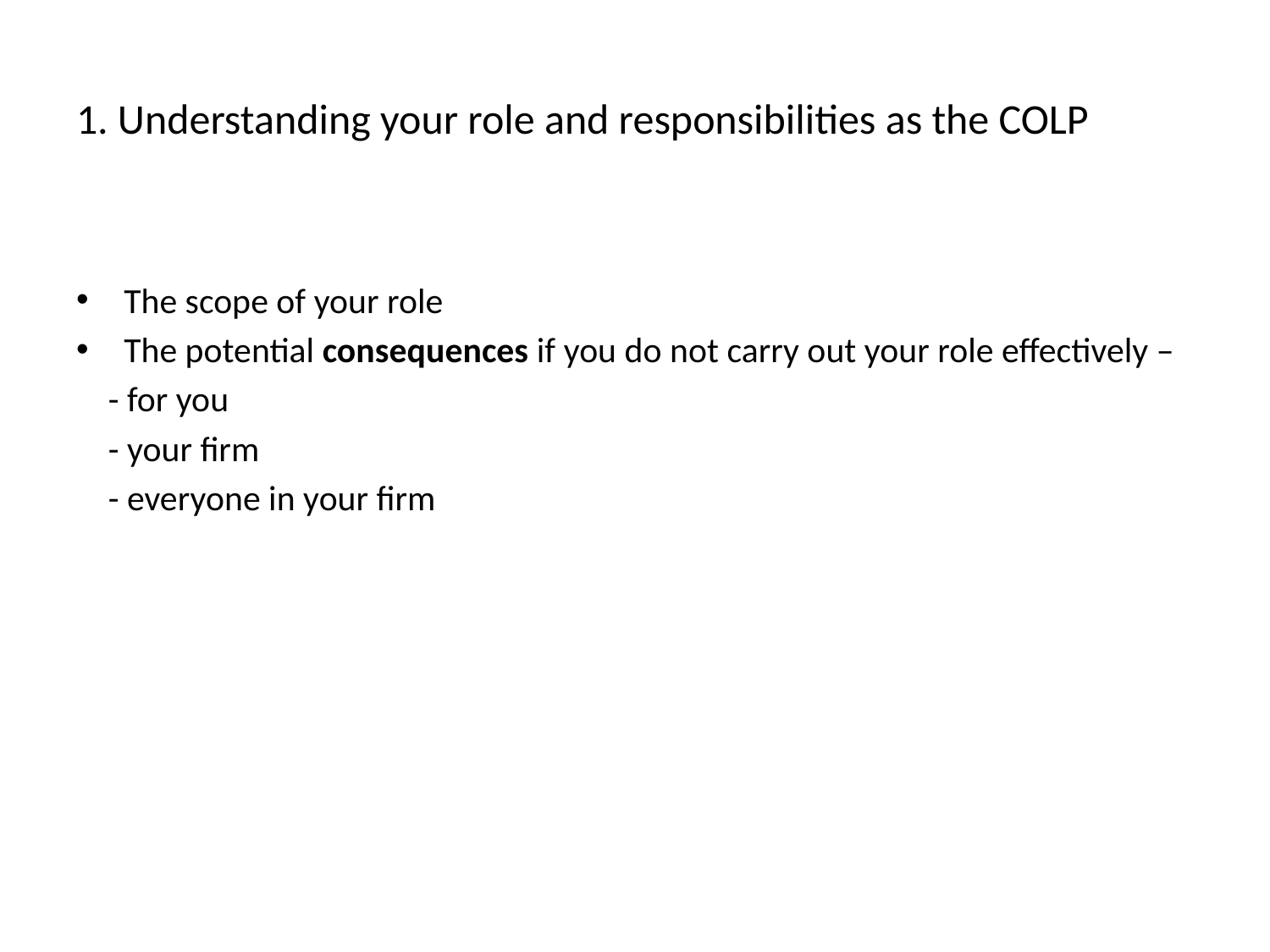

# 1. Understanding your role and responsibilities as the COLP

The scope of your role
The potential consequences if you do not carry out your role effectively –
    - for you
    - your firm
    - everyone in your firm